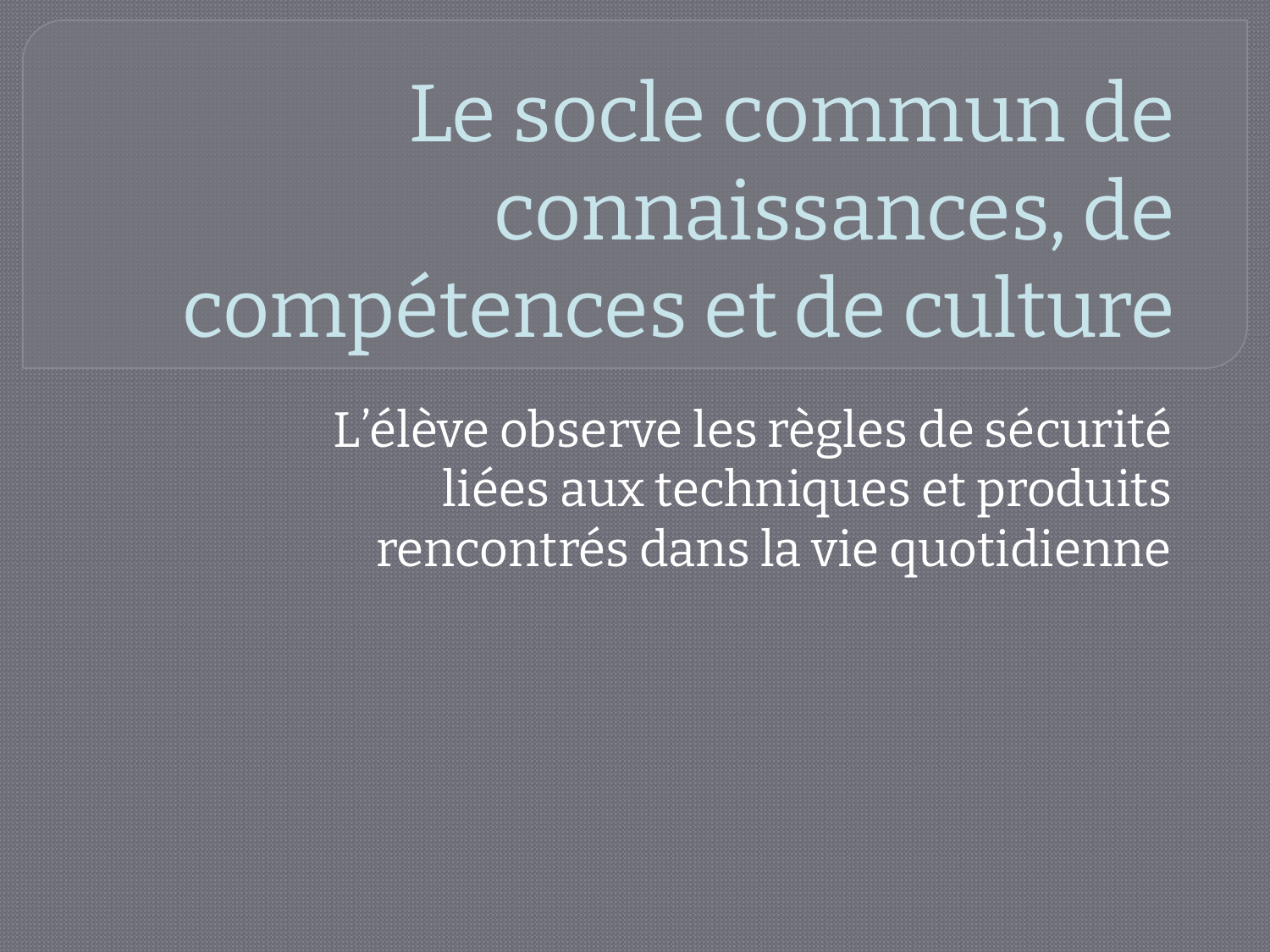

# Le socle commun de connaissances, de compétences et de culture
L’élève observe les règles de sécurité liées aux techniques et produits rencontrés dans la vie quotidienne